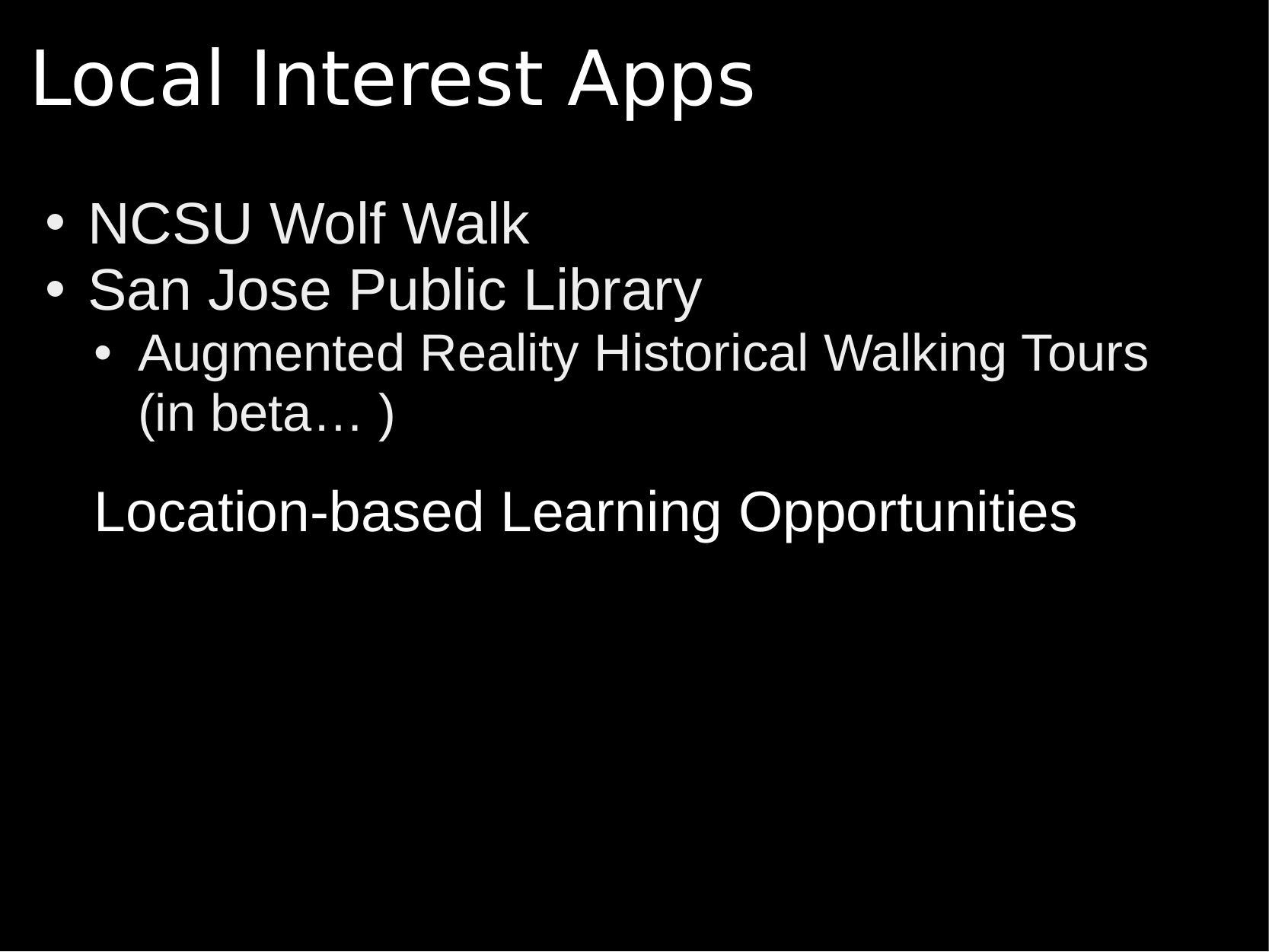

# Local Interest Apps
NCSU Wolf Walk
San Jose Public Library
Augmented Reality Historical Walking Tours (in beta… )

Location-based Learning Opportunities